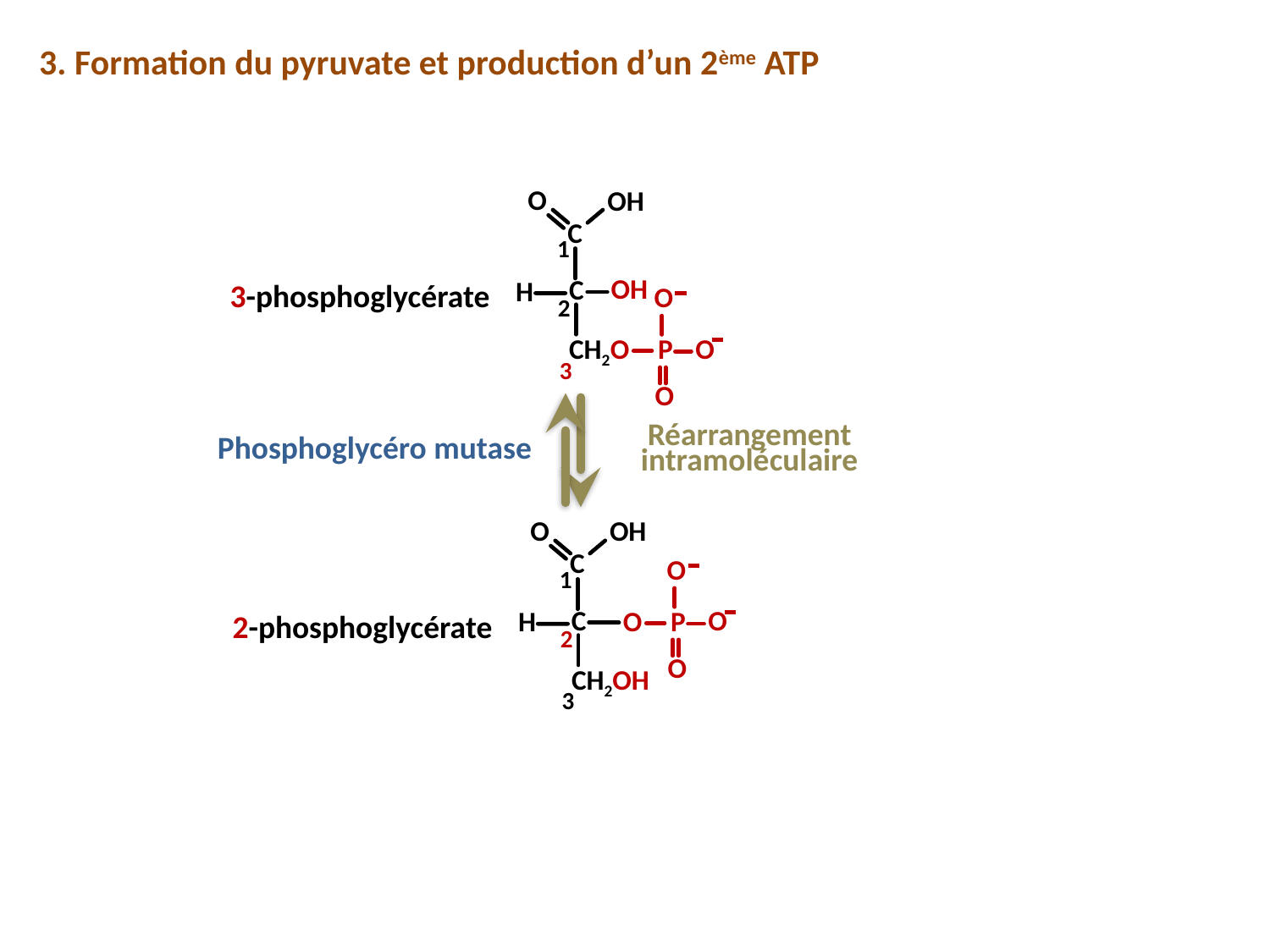

3. Formation du pyruvate et production d’un 2ème ATP
O
OH
C
1
OH
C
H
3-phosphoglycérate
O
O
O
P
O
2
CH2
3
Réarrangement intramoléculaire
Phosphoglycéro mutase
O
OH
C
O
O
O
P
O
1
C
H
2-phosphoglycérate
2
CH2OH
3